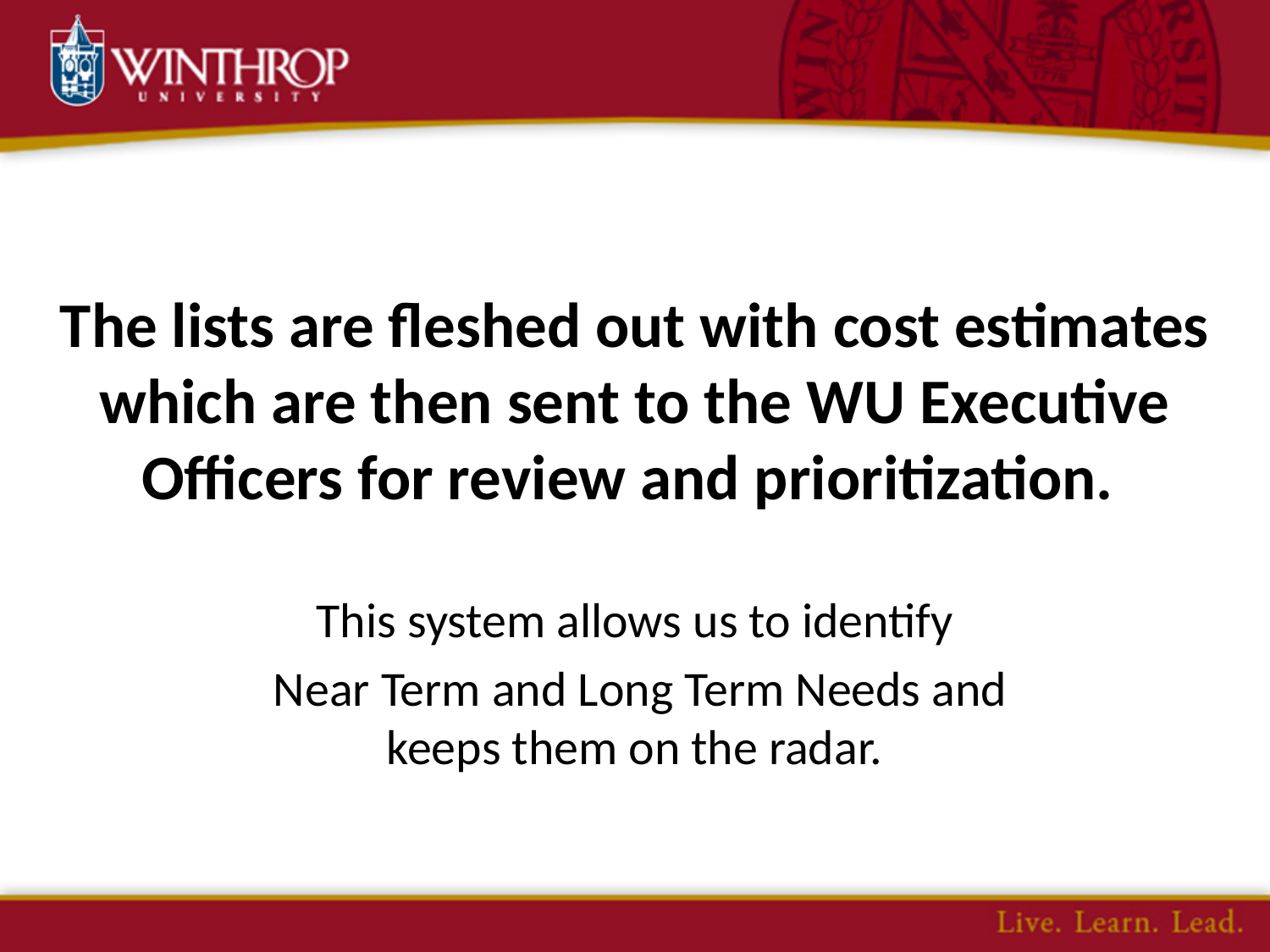

# The lists are fleshed out with cost estimates which are then sent to the WU Executive Officers for review and prioritization.
This system allows us to identify
 Near Term and Long Term Needs and keeps them on the radar.